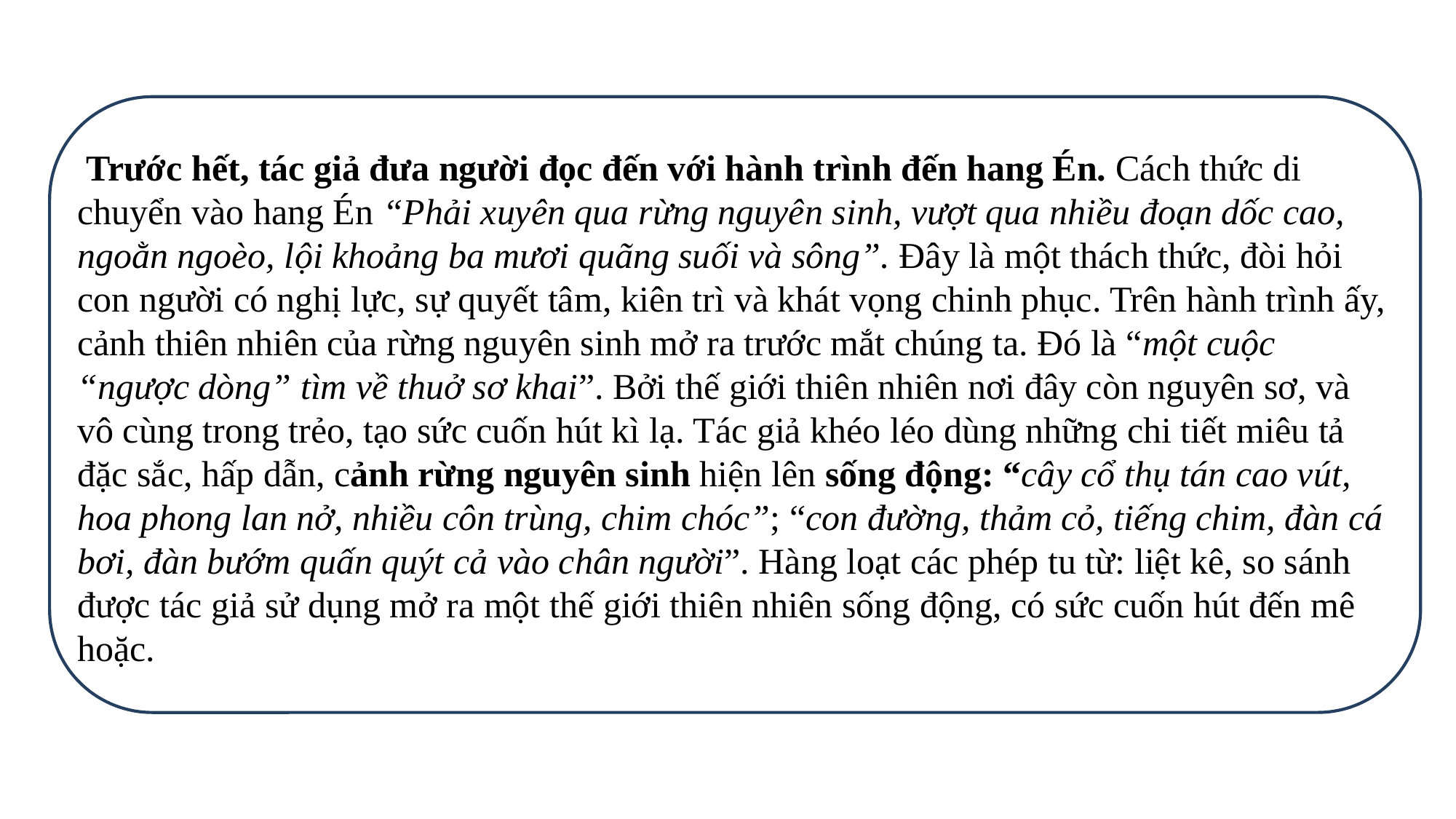

Trước hết, tác giả đưa người đọc đến với hành trình đến hang Én. Cách thức di chuyển vào hang Én “Phải xuyên qua rừng nguyên sinh, vượt qua nhiều đoạn dốc cao, ngoằn ngoèo, lội khoảng ba mươi quãng suối và sông”. Đây là một thách thức, đòi hỏi con người có nghị lực, sự quyết tâm, kiên trì và khát vọng chinh phục. Trên hành trình ấy, cảnh thiên nhiên của rừng nguyên sinh mở ra trước mắt chúng ta. Đó là “một cuộc “ngược dòng” tìm về thuở sơ khai”. Bởi thế giới thiên nhiên nơi đây còn nguyên sơ, và vô cùng trong trẻo, tạo sức cuốn hút kì lạ. Tác giả khéo léo dùng những chi tiết miêu tả đặc sắc, hấp dẫn, cảnh rừng nguyên sinh hiện lên sống động: “cây cổ thụ tán cao vút, hoa phong lan nở, nhiều côn trùng, chim chóc”; “con đường, thảm cỏ, tiếng chim, đàn cá bơi, đàn bướm quấn quýt cả vào chân người”. Hàng loạt các phép tu từ: liệt kê, so sánh được tác giả sử dụng mở ra một thế giới thiên nhiên sống động, có sức cuốn hút đến mê hoặc.